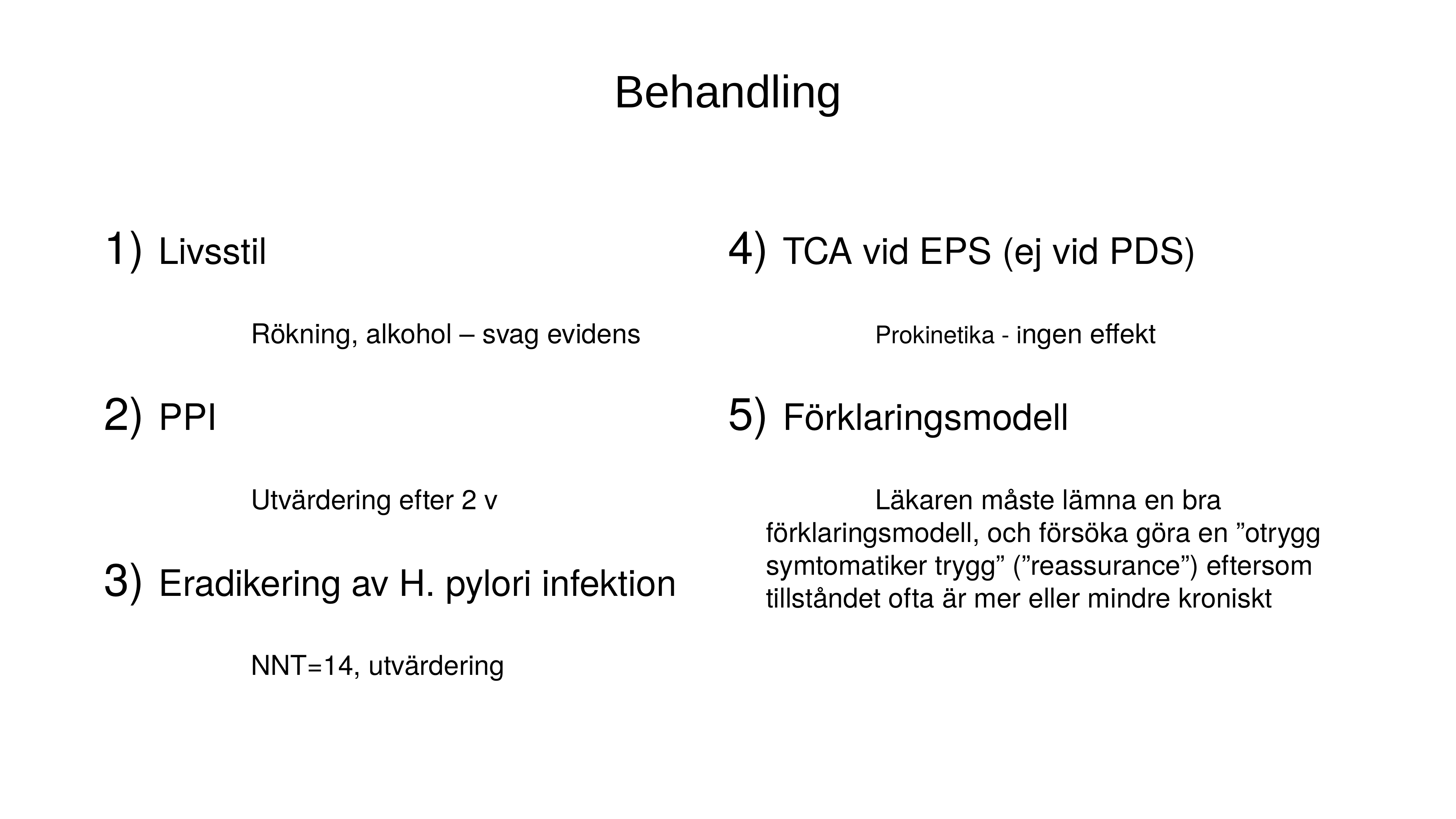

# Behandling
Livsstil
		Rökning, alkohol – svag evidens
PPI
		Utvärdering efter 2 v
Eradikering av H. pylori infektion
		NNT=14, utvärdering
TCA vid EPS (ej vid PDS)
		Prokinetika - ingen effekt
Förklaringsmodell
		Läkaren måste lämna en bra förklaringsmodell, och försöka göra en ”otrygg symtomatiker trygg” (”reassurance”) eftersom tillståndet ofta är mer eller mindre kroniskt